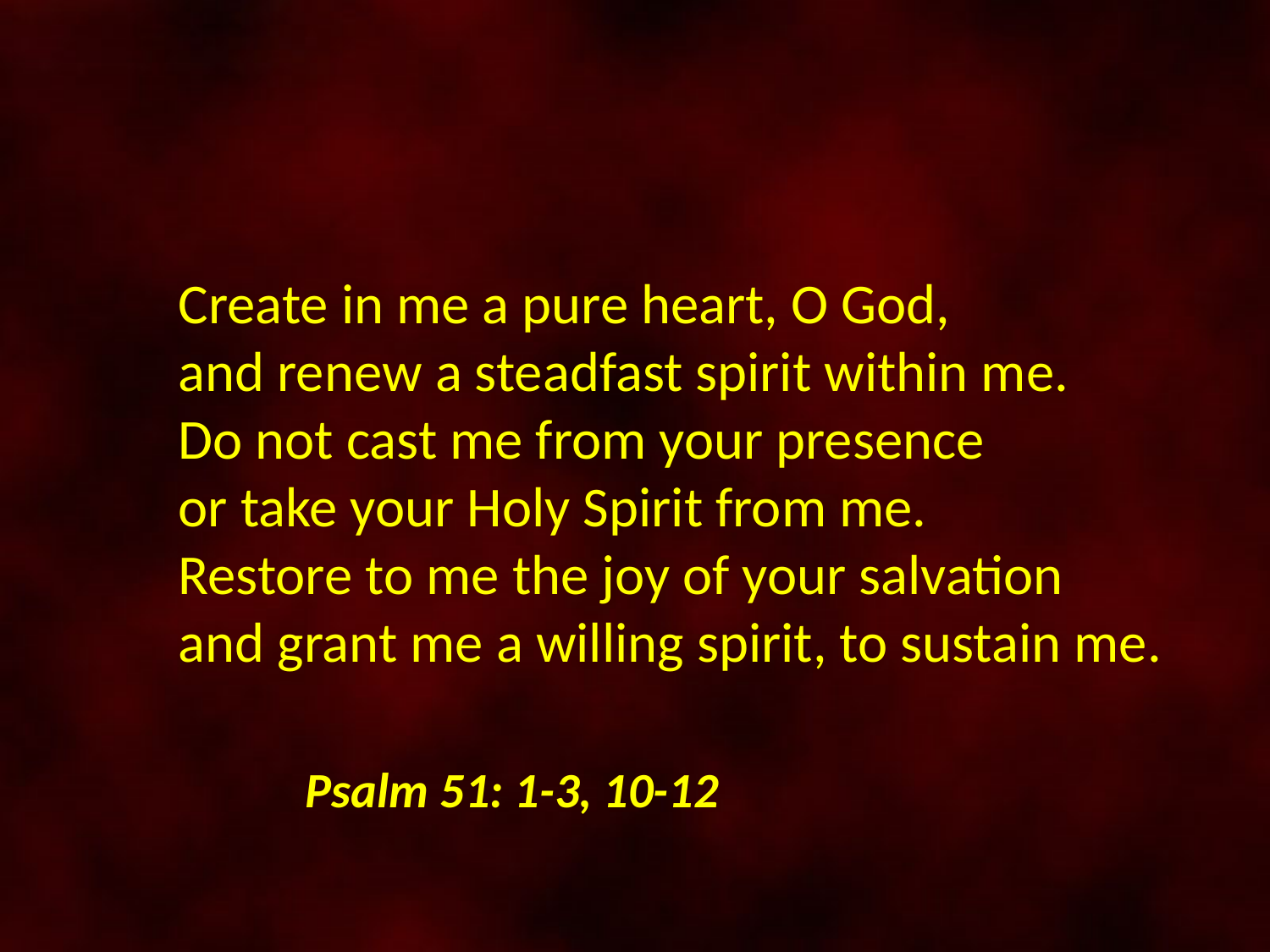

Create in me a pure heart, O God,
and renew a steadfast spirit within me.
Do not cast me from your presence
or take your Holy Spirit from me.
Restore to me the joy of your salvation
and grant me a willing spirit, to sustain me.
								Psalm 51: 1-3, 10-12